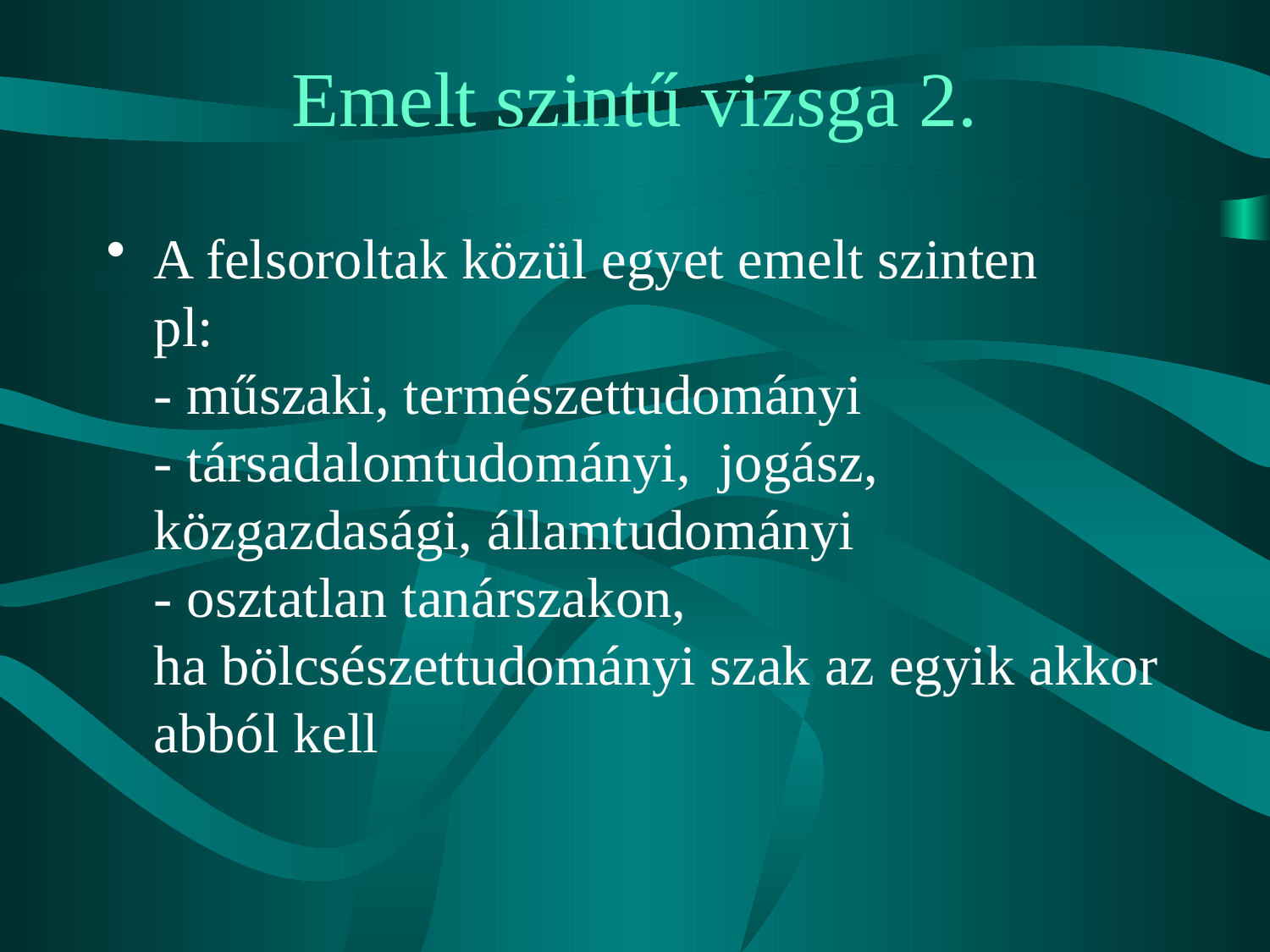

# Emelt szintű vizsga 2.
A felsoroltak közül egyet emelt szinten
pl:
- műszaki, természettudományi
- társadalomtudományi,  jogász, közgazdasági, államtudományi
- osztatlan tanárszakon,
ha bölcsészettudományi szak az egyik akkor abból kell